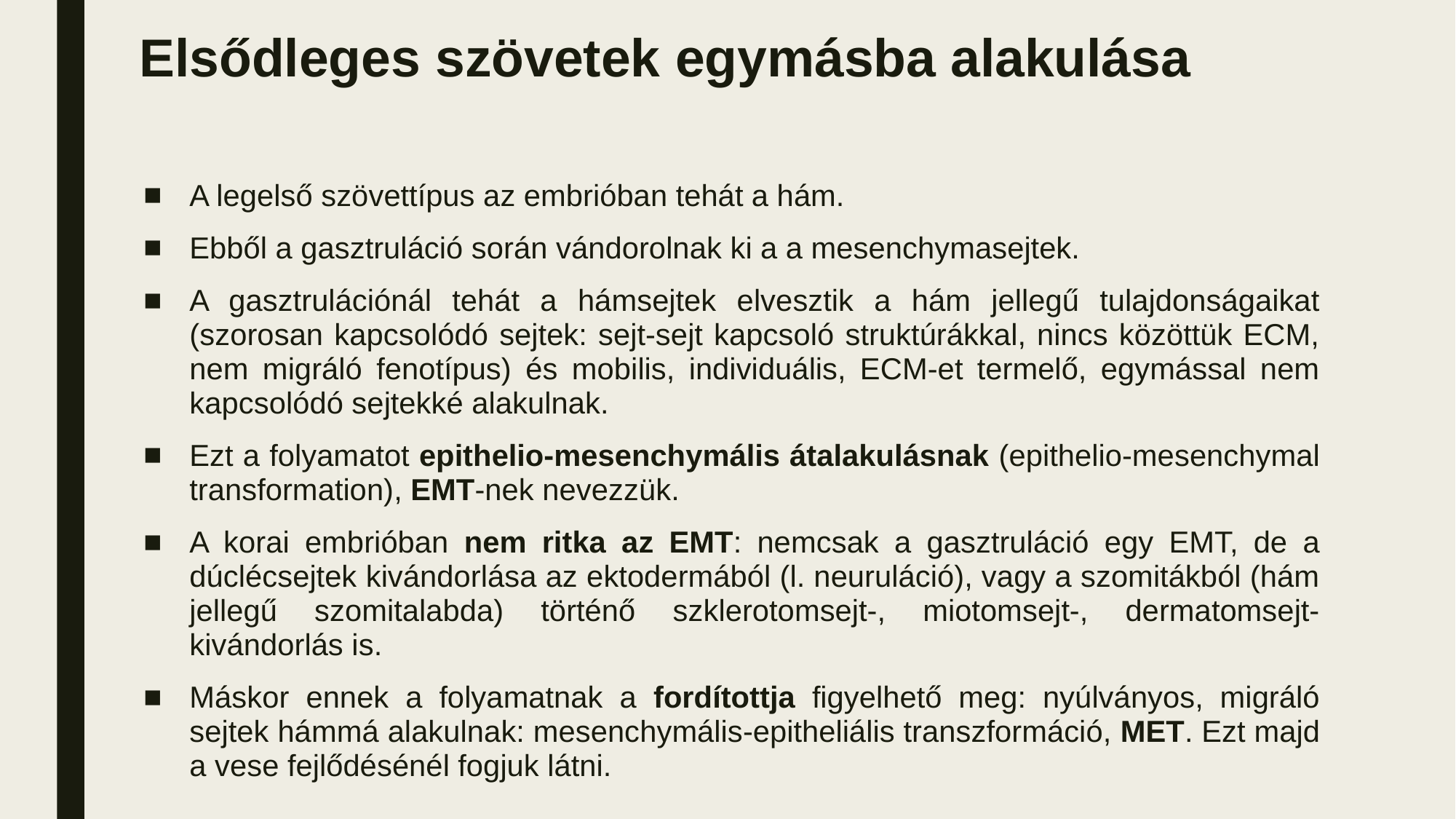

Elsődleges szövetek egymásba alakulása
A legelső szövettípus az embrióban tehát a hám.
Ebből a gasztruláció során vándorolnak ki a a mesenchymasejtek.
A gasztrulációnál tehát a hámsejtek elvesztik a hám jellegű tulajdonságaikat (szorosan kapcsolódó sejtek: sejt-sejt kapcsoló struktúrákkal, nincs közöttük ECM, nem migráló fenotípus) és mobilis, individuális, ECM-et termelő, egymással nem kapcsolódó sejtekké alakulnak.
Ezt a folyamatot epithelio-mesenchymális átalakulásnak (epithelio-mesenchymal transformation), EMT-nek nevezzük.
A korai embrióban nem ritka az EMT: nemcsak a gasztruláció egy EMT, de a dúclécsejtek kivándorlása az ektodermából (l. neuruláció), vagy a szomitákból (hám jellegű szomitalabda) történő szklerotomsejt-, miotomsejt-, dermatomsejt-kivándorlás is.
Máskor ennek a folyamatnak a fordítottja figyelhető meg: nyúlványos, migráló sejtek hámmá alakulnak: mesenchymális-epitheliális transzformáció, MET. Ezt majd a vese fejlődésénél fogjuk látni.